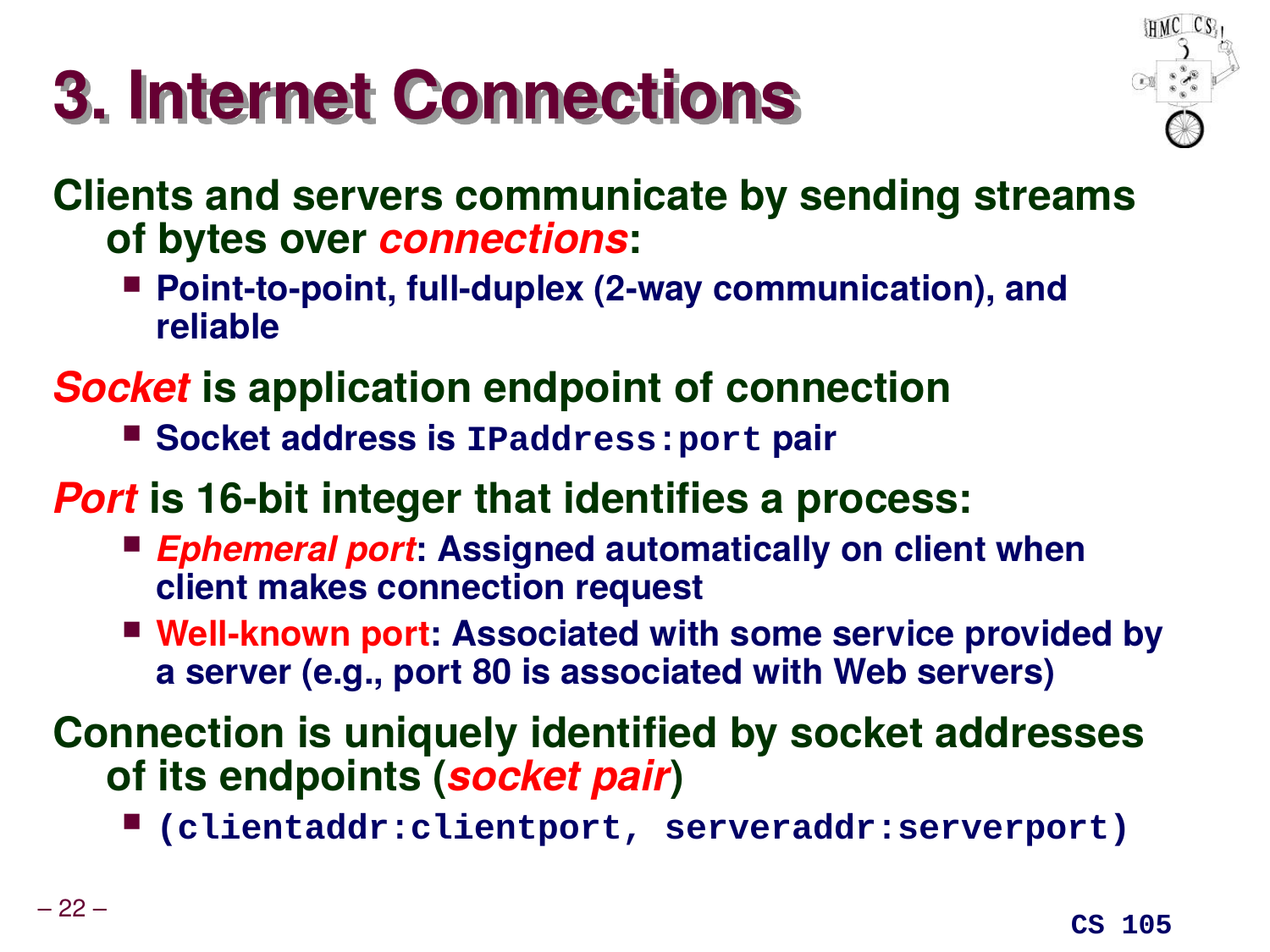

# 3. Internet Connections
Clients and servers communicate by sending streams of bytes over connections:
Point-to-point, full-duplex (2-way communication), and reliable
Socket is application endpoint of connection
Socket address is IPaddress:port pair
Port is 16-bit integer that identifies a process:
Ephemeral port: Assigned automatically on client when client makes connection request
Well-known port: Associated with some service provided by a server (e.g., port 80 is associated with Web servers)
Connection is uniquely identified by socket addresses of its endpoints (socket pair)
(clientaddr:clientport, serveraddr:serverport)